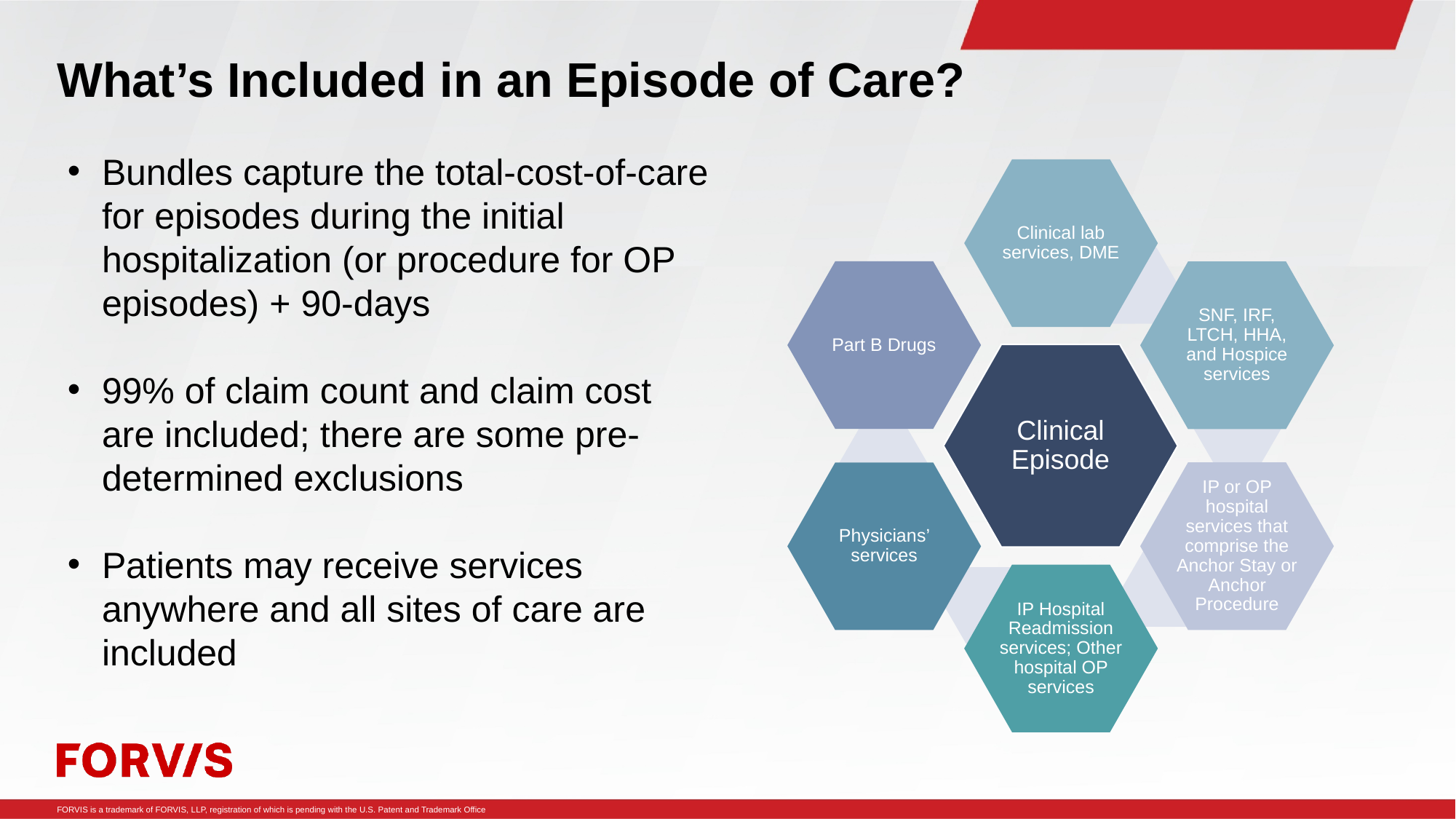

# What’s Included in an Episode of Care?
Bundles capture the total-cost-of-care for episodes during the initial hospitalization (or procedure for OP episodes) + 90-days

99% of claim count and claim cost are included; there are some pre-determined exclusions

Patients may receive services anywhere and all sites of care are included
Clinical Episode
Clinical lab services, DME
SNF, IRF, LTCH, HHA, and Hospice services
IP or OP hospital services that comprise the Anchor Stay or Anchor Procedure
IP Hospital Readmission services; Other hospital OP services
Physicians’ services
Part B Drugs